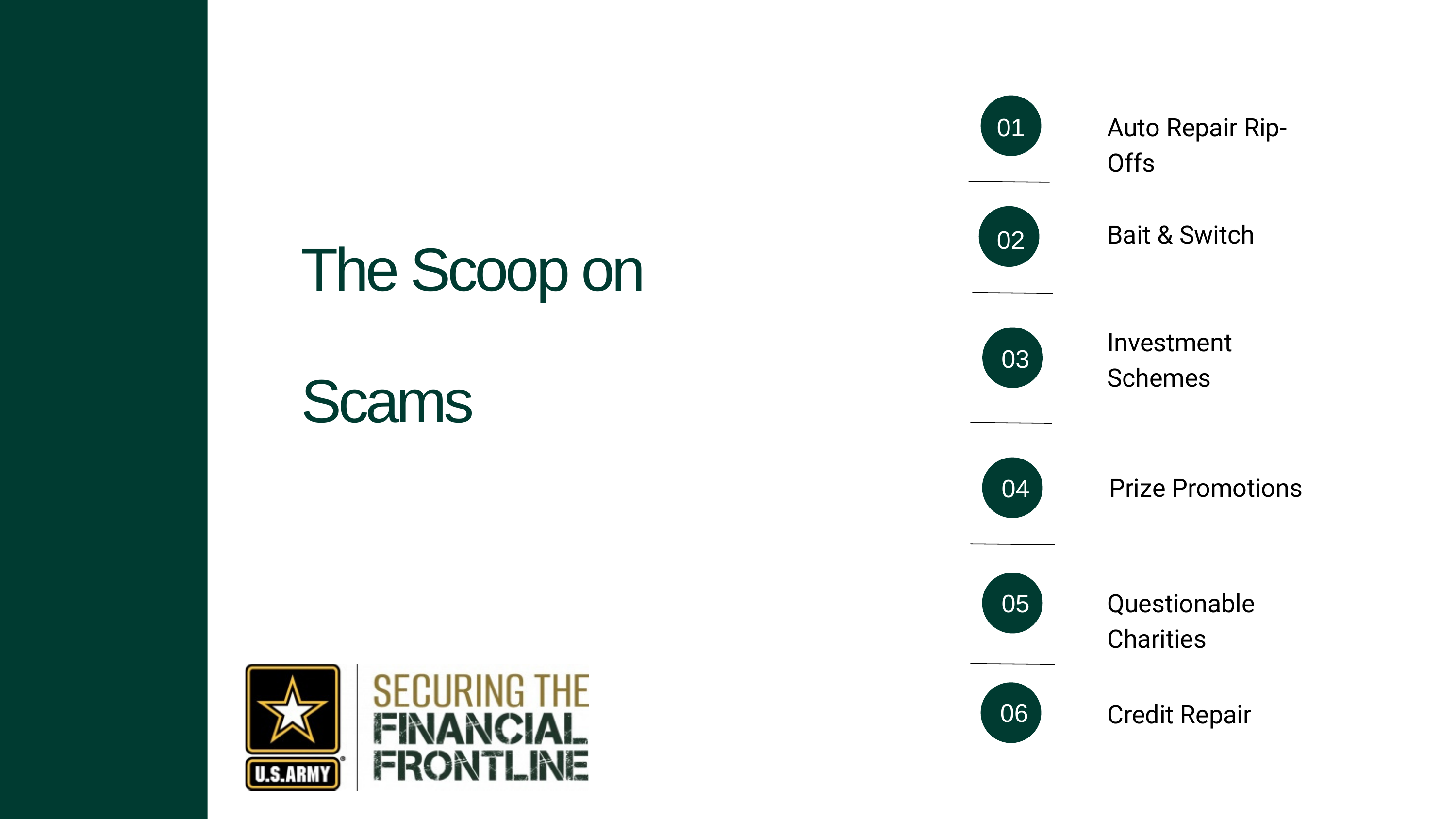

01
Auto Repair Rip-Offs
The Scoop on Scams

02
Bait & Switch

Investment Schemes

03

04
Prize Promotions

05
Questionable Charities

06
Credit Repair